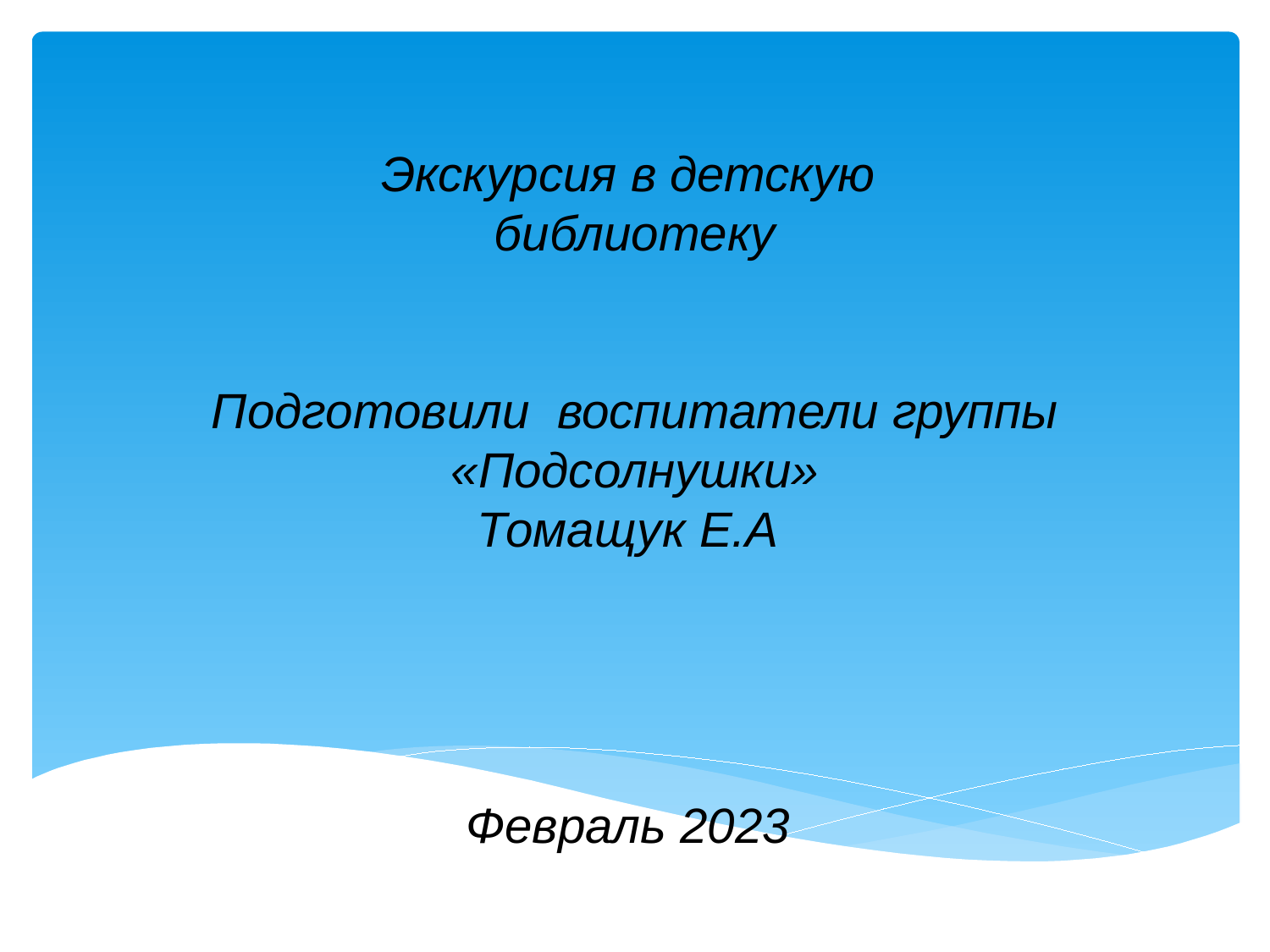

Экскурсия в детскую
библиотеку

Подготовили  воспитатели группы «Подсолнушки»
Томащук Е.А

Февраль 2023